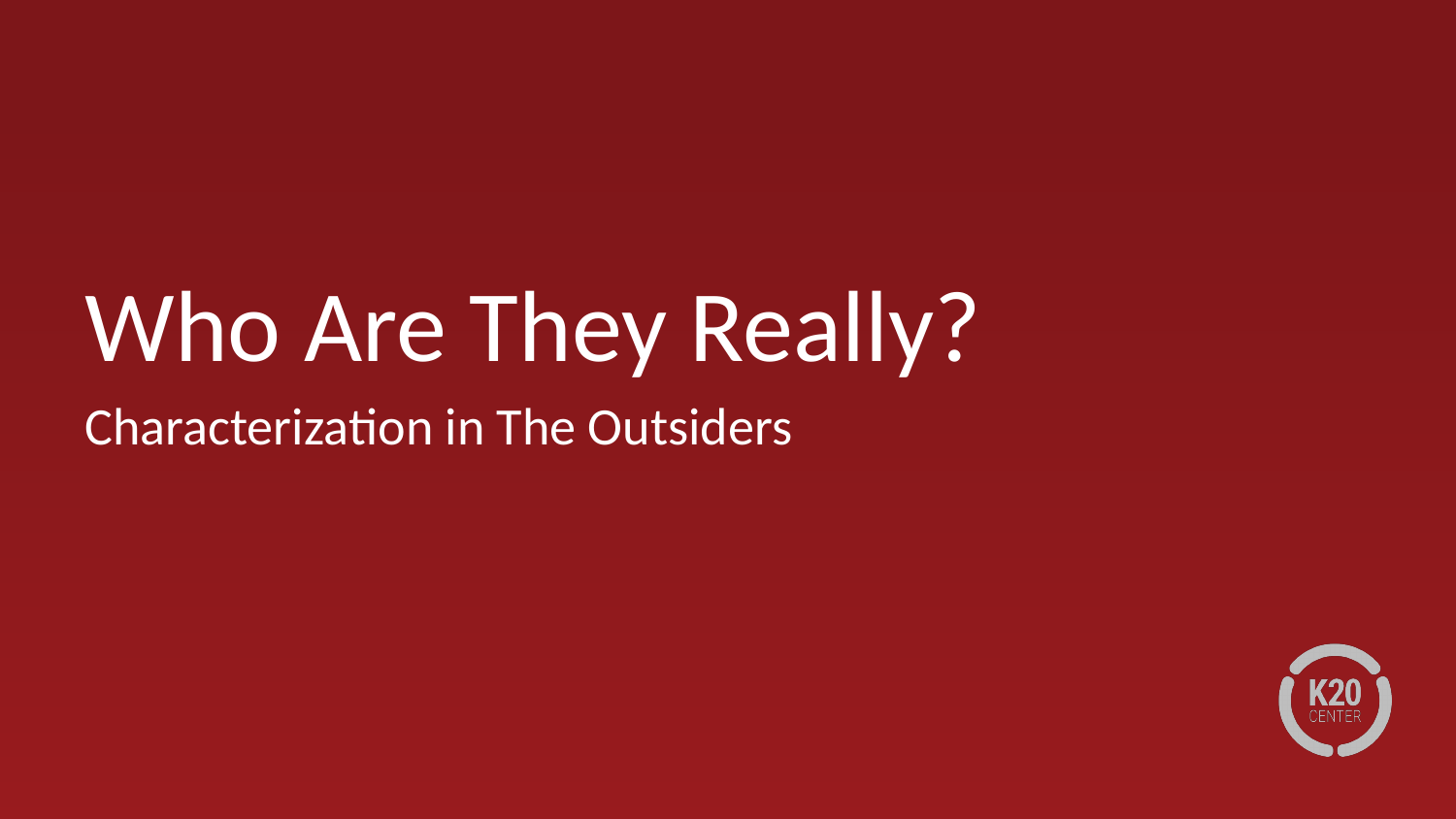

# Who Are They Really?
Characterization in The Outsiders